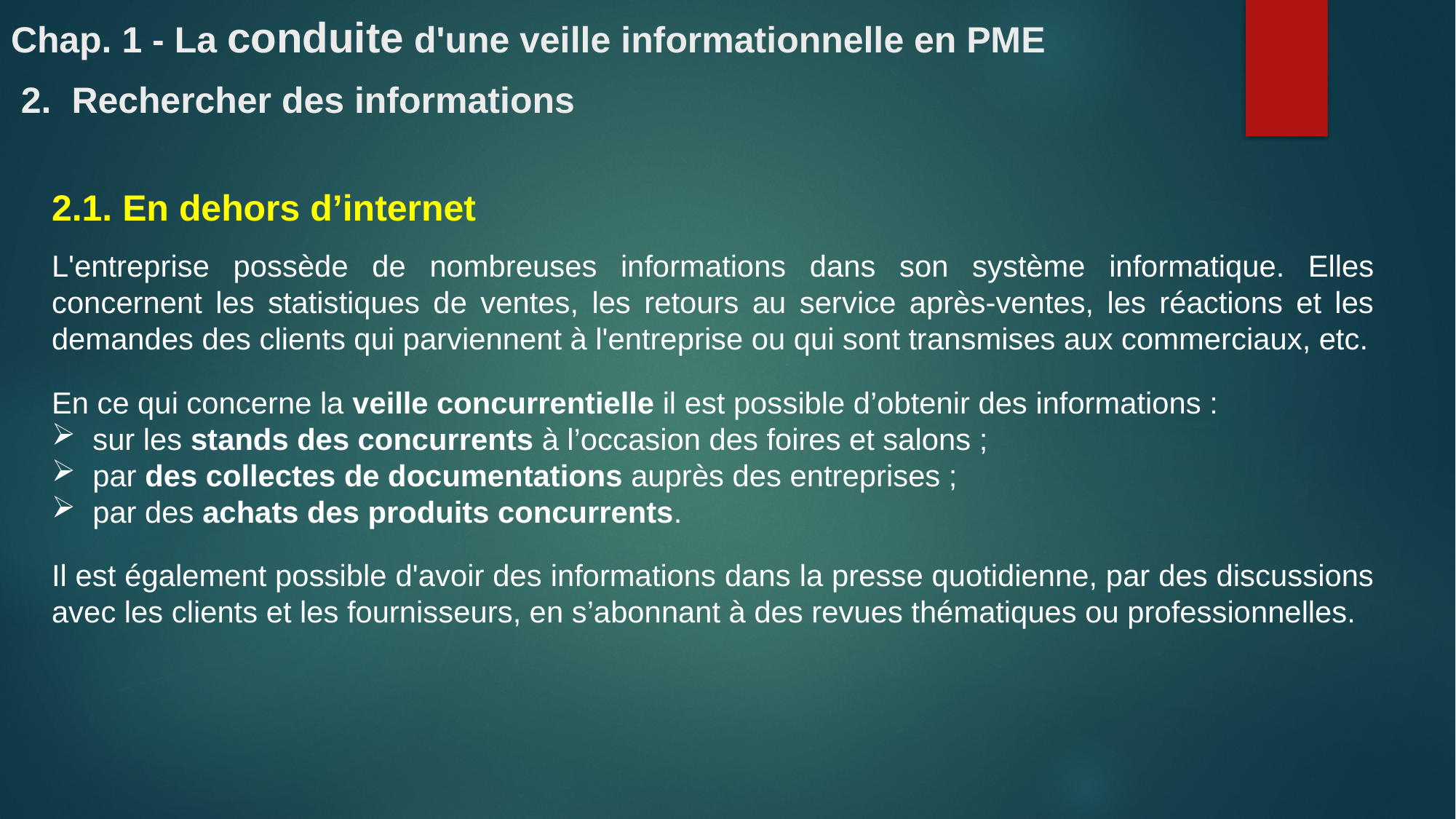

Chap. 1 - La conduite d'une veille informationnelle en PME
# 2.  Rechercher des informations
2.1. En dehors d’internet
L'entreprise possède de nombreuses informations dans son système informatique. Elles concernent les statistiques de ventes, les retours au service après-ventes, les réactions et les demandes des clients qui parviennent à l'entreprise ou qui sont transmises aux commerciaux, etc.
En ce qui concerne la veille concurrentielle il est possible d’obtenir des informations :
sur les stands des concurrents à l’occasion des foires et salons ;
par des collectes de documentations auprès des entreprises ;
par des achats des produits concurrents.
Il est également possible d'avoir des informations dans la presse quotidienne, par des discussions avec les clients et les fournisseurs, en s’abonnant à des revues thématiques ou professionnelles.